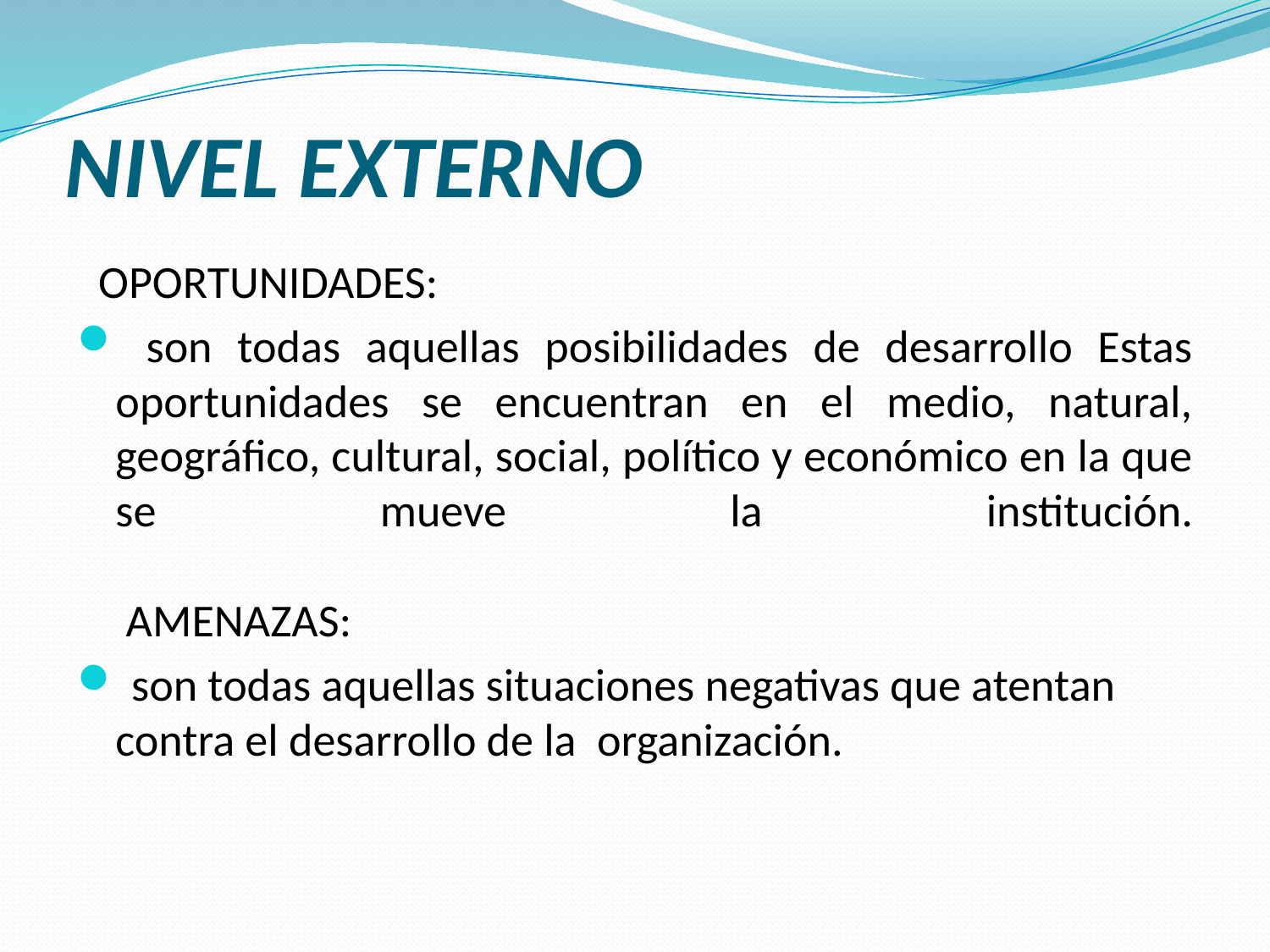

# NIVEL EXTERNO
  OPORTUNIDADES:
 son todas aquellas posibilidades de desarrollo Estas oportunidades se encuentran en el medio, natural, geográfico, cultural, social, político y económico en la que se mueve la institución.
 AMENAZAS:
 son todas aquellas situaciones negativas que atentan contra el desarrollo de la  organización.